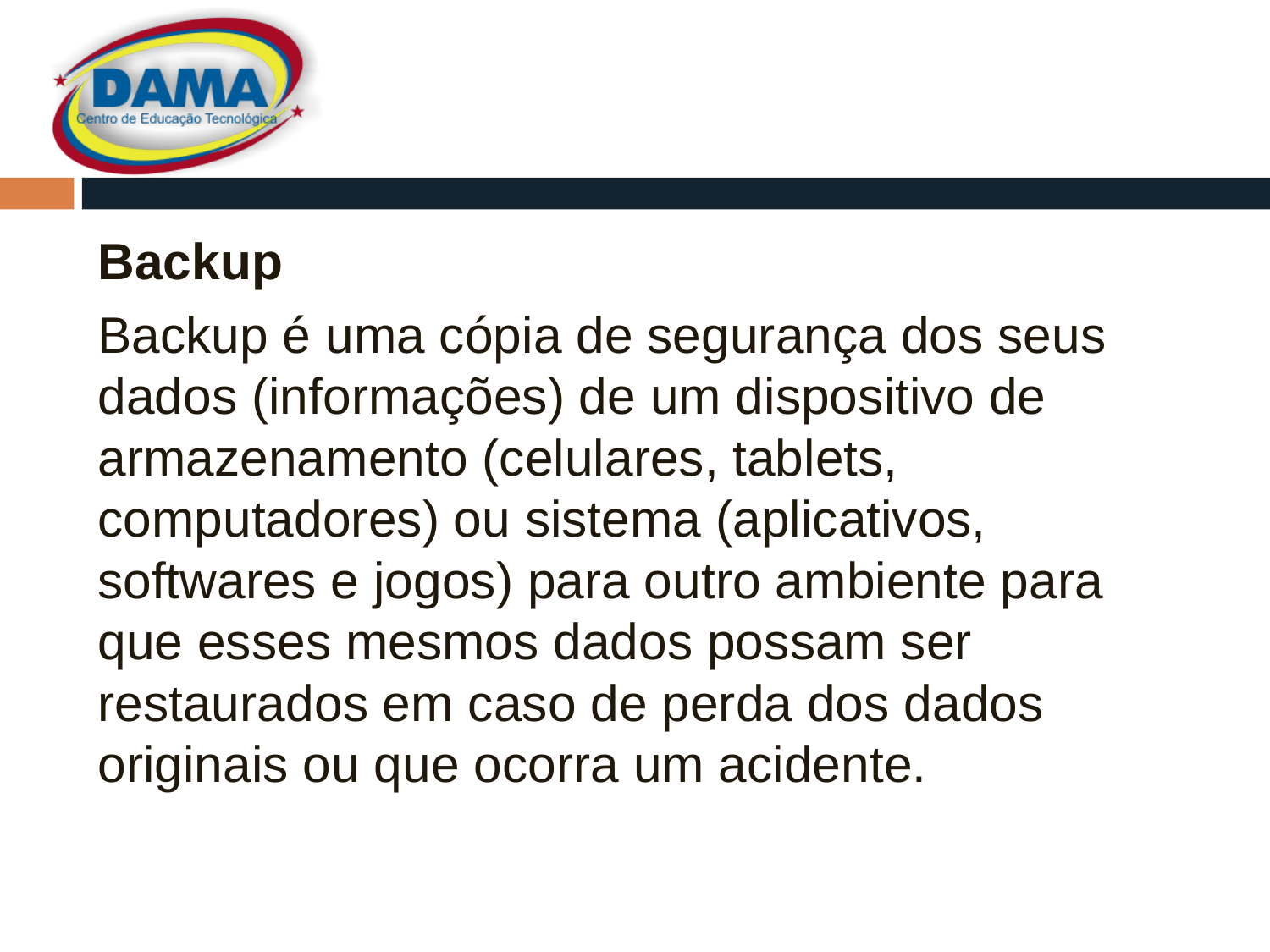

#
Backup
Backup é uma cópia de segurança dos seus dados (informações) de um dispositivo de armazenamento (celulares, tablets, computadores) ou sistema (aplicativos, softwares e jogos) para outro ambiente para que esses mesmos dados possam ser restaurados em caso de perda dos dados originais ou que ocorra um acidente.